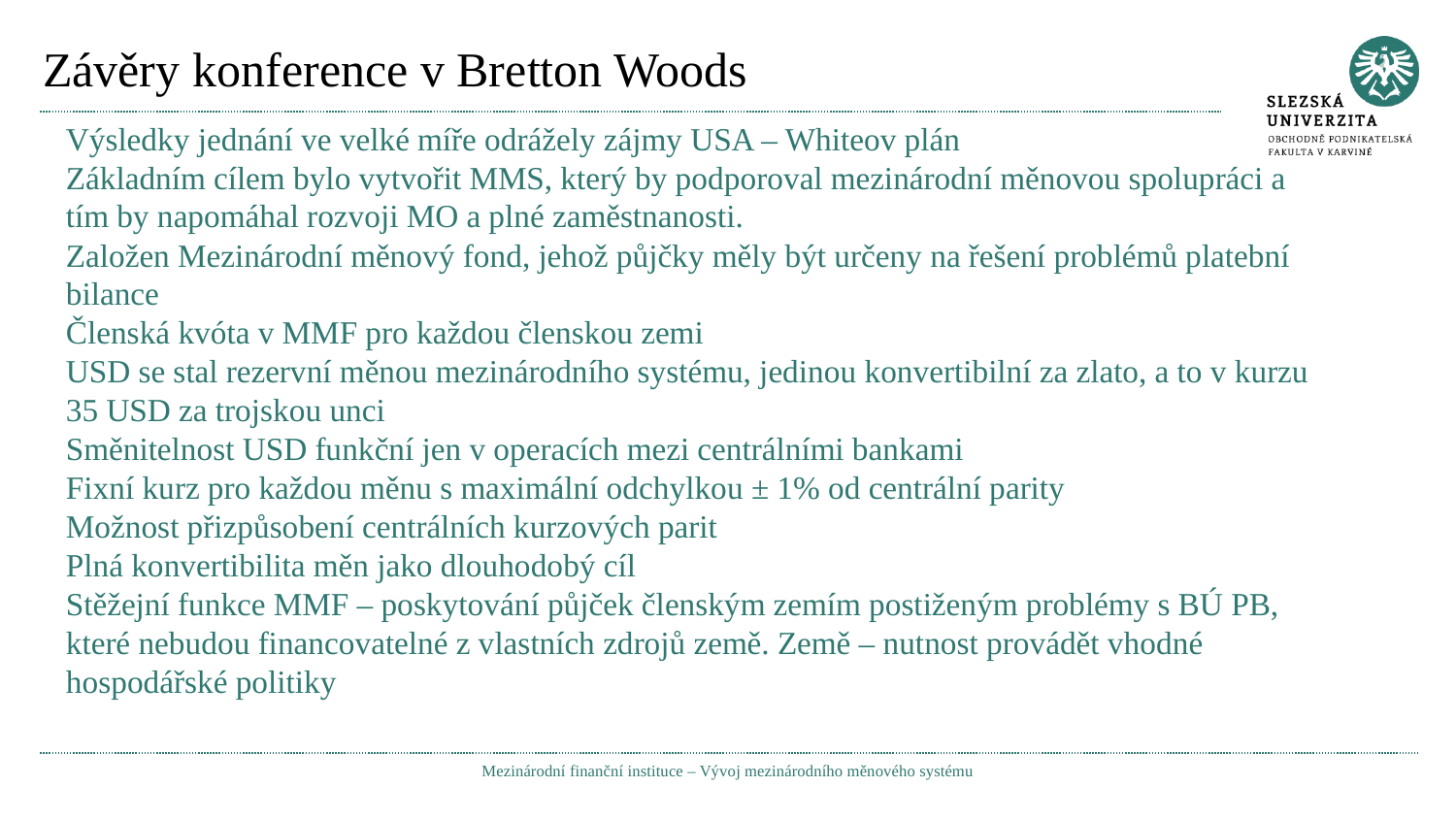

# Závěry konference v Bretton Woods
Výsledky jednání ve velké míře odrážely zájmy USA – Whiteov plán
Základním cílem bylo vytvořit MMS, který by podporoval mezinárodní měnovou spolupráci a tím by napomáhal rozvoji MO a plné zaměstnanosti.
Založen Mezinárodní měnový fond, jehož půjčky měly být určeny na řešení problémů platební bilance
Členská kvóta v MMF pro každou členskou zemi
USD se stal rezervní měnou mezinárodního systému, jedinou konvertibilní za zlato, a to v kurzu 35 USD za trojskou unci
Směnitelnost USD funkční jen v operacích mezi centrálními bankami
Fixní kurz pro každou měnu s maximální odchylkou ± 1% od centrální parity
Možnost přizpůsobení centrálních kurzových parit
Plná konvertibilita měn jako dlouhodobý cíl
Stěžejní funkce MMF – poskytování půjček členským zemím postiženým problémy s BÚ PB, které nebudou financovatelné z vlastních zdrojů země. Země – nutnost provádět vhodné hospodářské politiky

Mezinárodní finanční instituce – Vývoj mezinárodního měnového systému